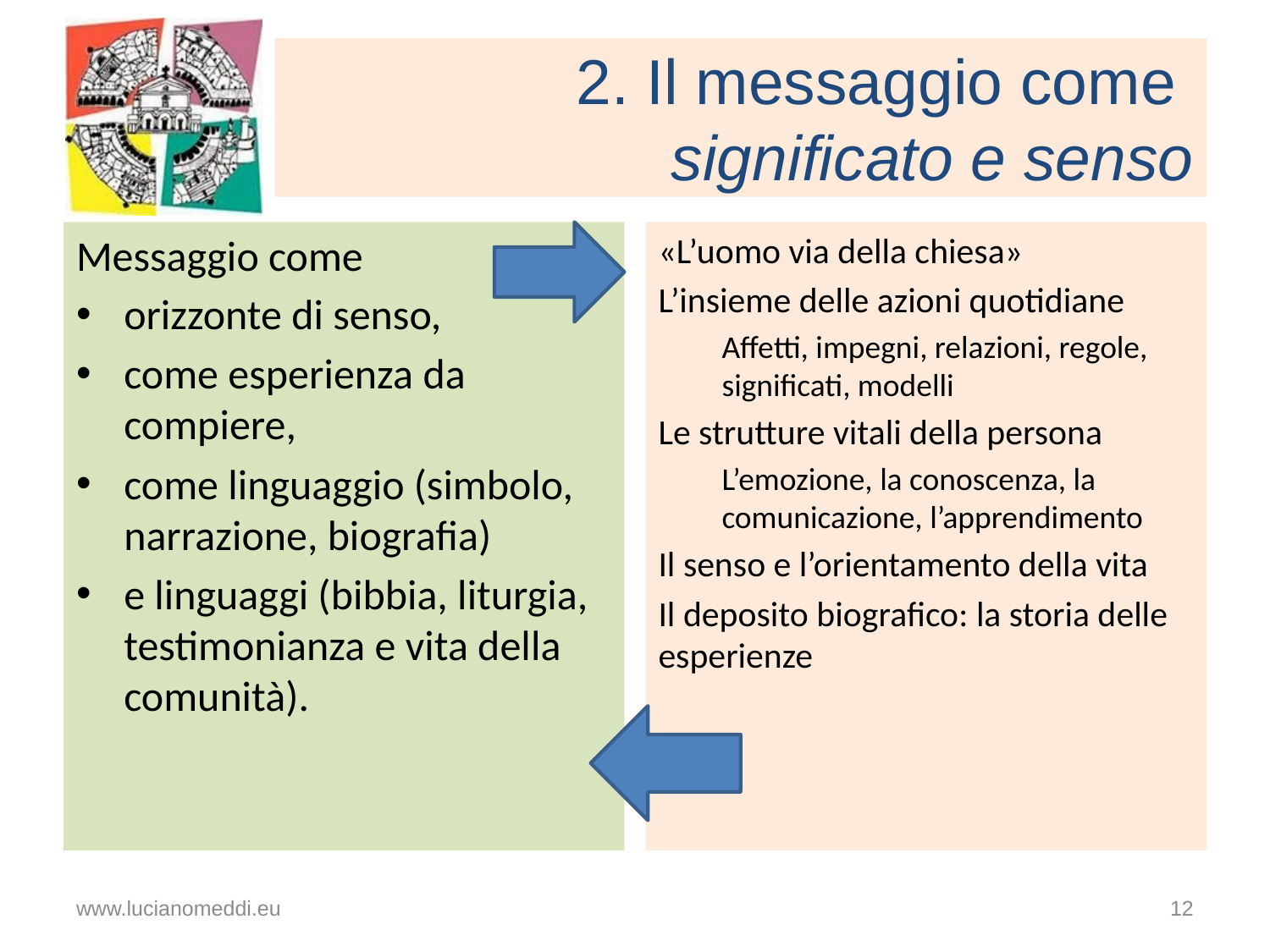

# 2. Il messaggio come significato e senso

Messaggio come
orizzonte di senso,
come esperienza da compiere,
come linguaggio (simbolo, narrazione, biografia)
e linguaggi (bibbia, liturgia, testimonianza e vita della comunità).

«L’uomo via della chiesa»
L’insieme delle azioni quotidiane
Affetti, impegni, relazioni, regole, significati, modelli
Le strutture vitali della persona
L’emozione, la conoscenza, la comunicazione, l’apprendimento
Il senso e l’orientamento della vita
Il deposito biografico: la storia delle esperienze

www.lucianomeddi.eu
12